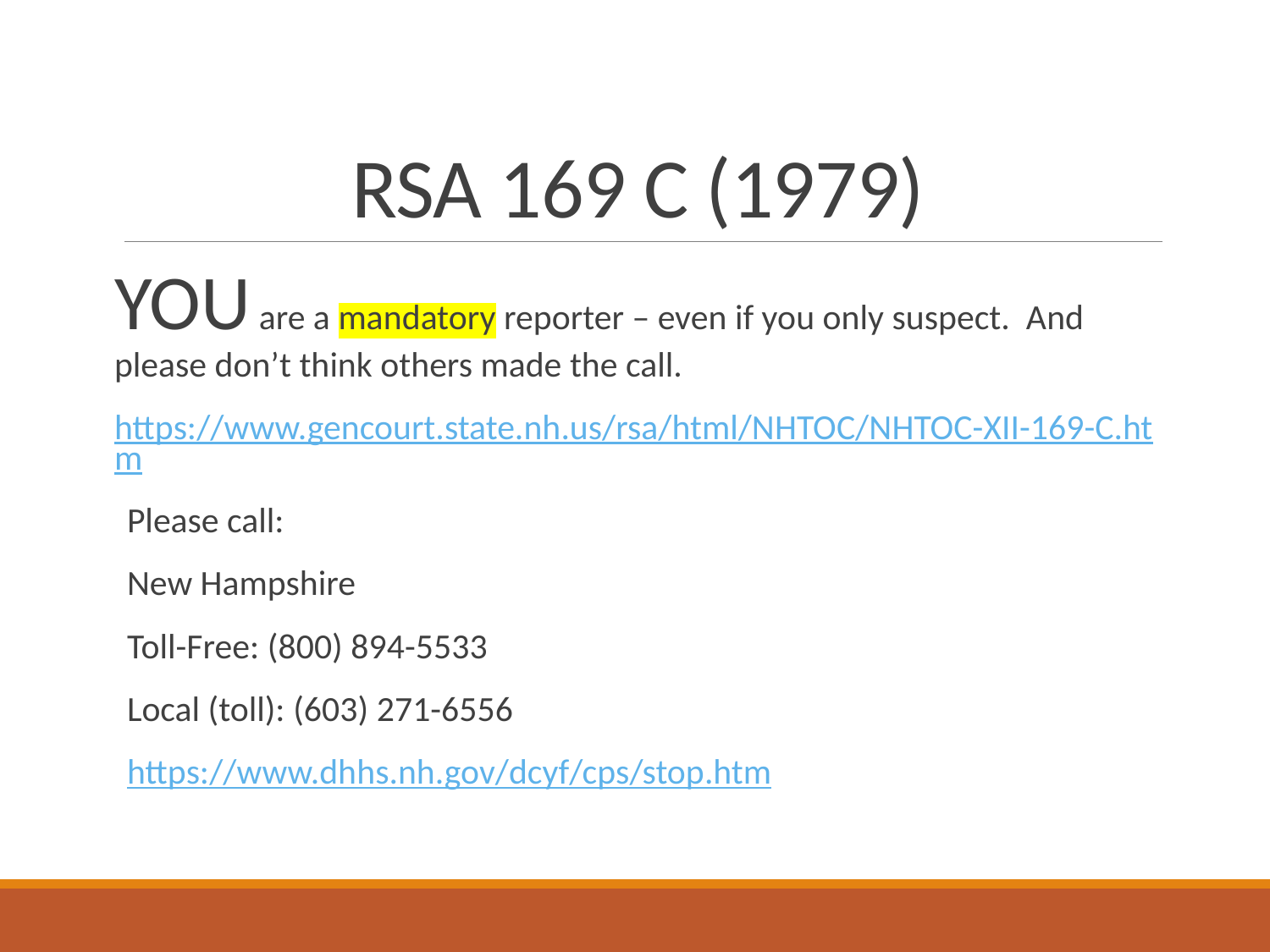

# RSA 169 C (1979)
YOU are a mandatory reporter – even if you only suspect.  And please don’t think others made the call.
https://www.gencourt.state.nh.us/rsa/html/NHTOC/NHTOC-XII-169-C.htm
Please call:
New Hampshire
Toll-Free: (800) 894-5533
Local (toll): (603) 271-6556
https://www.dhhs.nh.gov/dcyf/cps/stop.htm